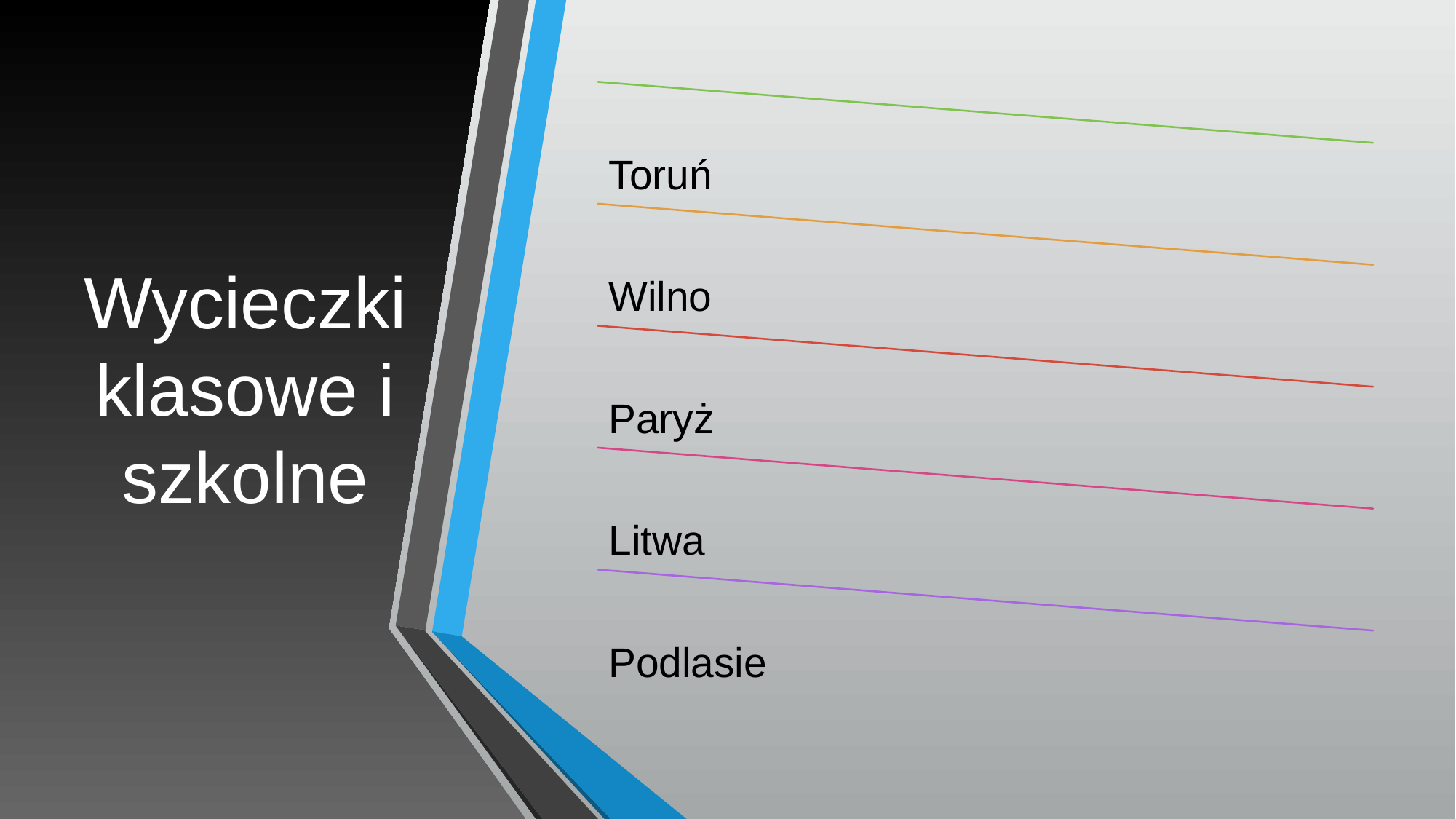

# Wycieczki klasowe i szkolne
Toruń
Wilno
Paryż
Litwa
Podlasie